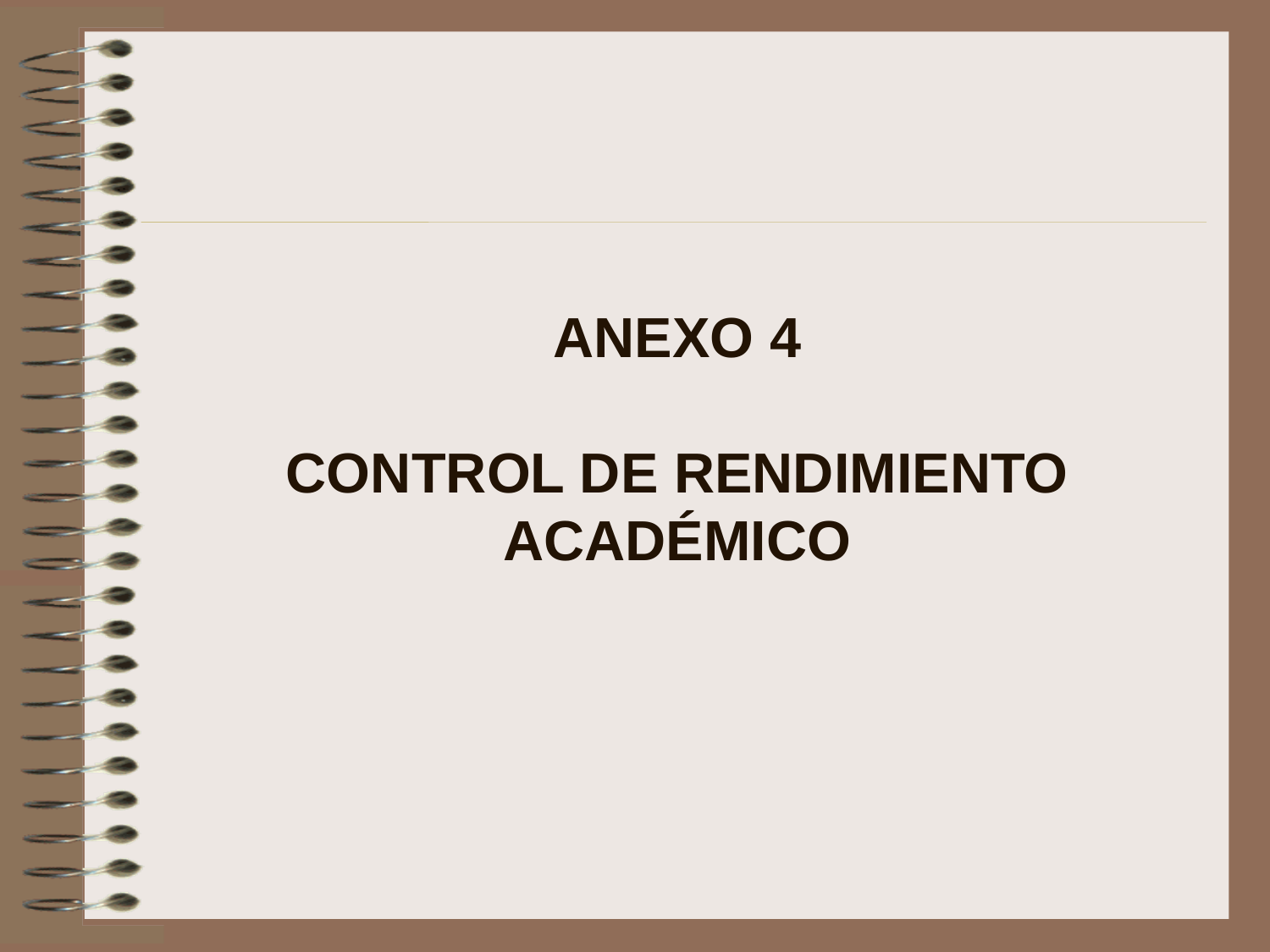

# ANEXO 4 CONTROL DE RENDIMIENTO ACADÉMICO